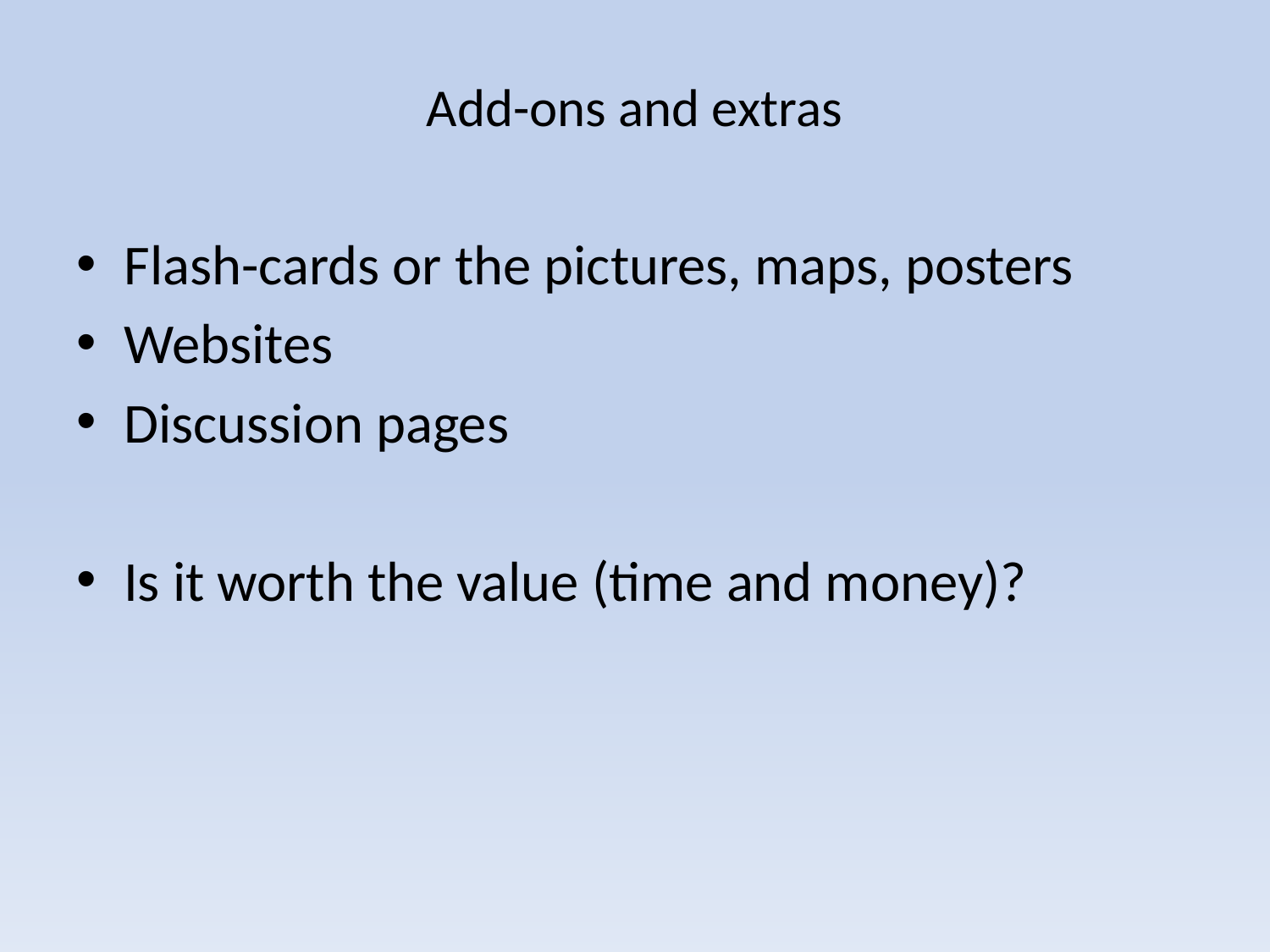

# Add-ons and extras
Flash-cards or the pictures, maps, posters
Websites
Discussion pages

Is it worth the value (time and money)?